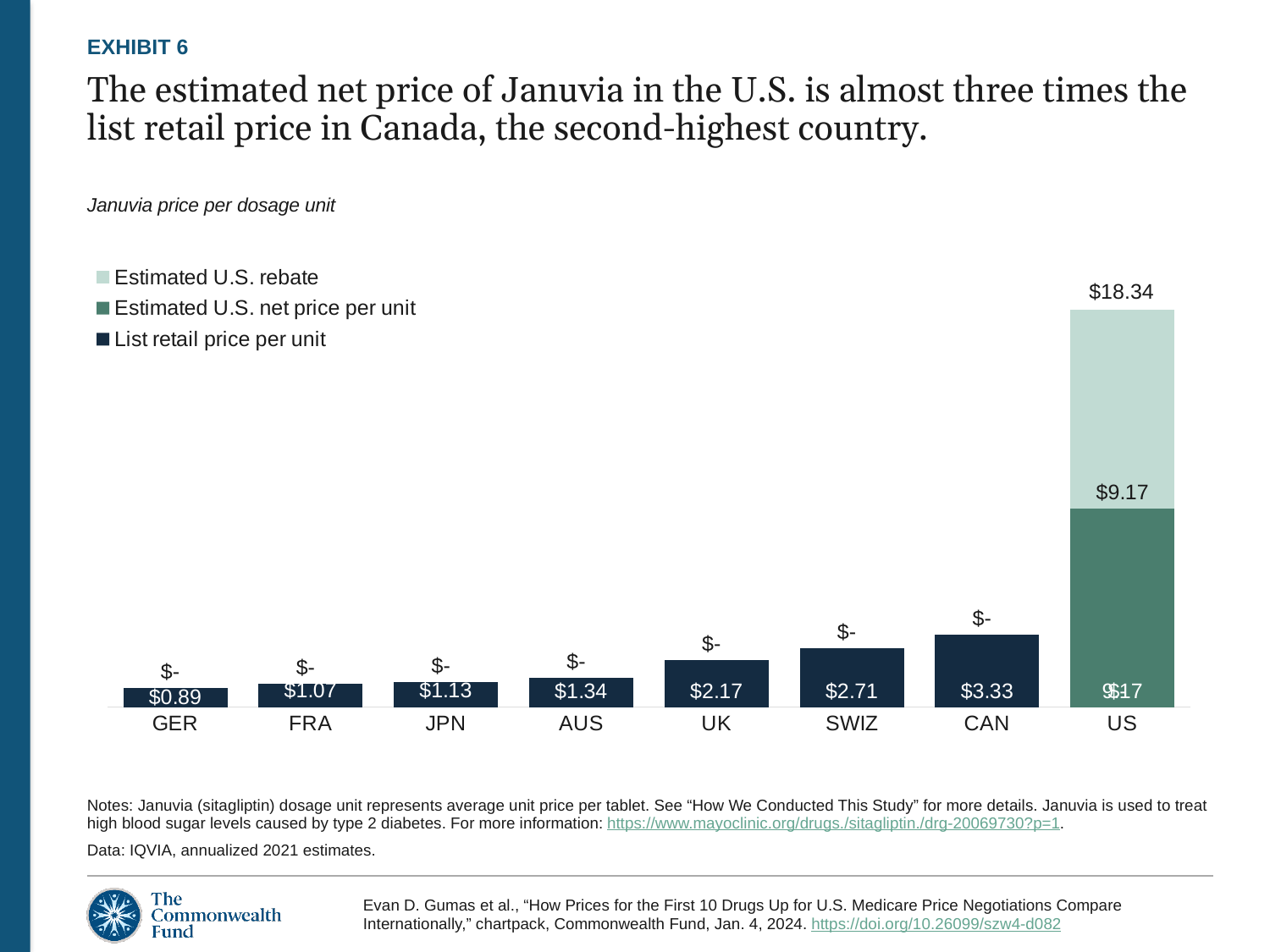

EXHIBIT 6
# The estimated net price of Januvia in the U.S. is almost three times the list retail price in Canada, the second-highest country.
Januvia price per dosage unit

### Chart

| Category | List retail price per unit | Estimated U.S. net price per unit | Estimated U.S. rebate |
|---|---|---|---|
| GER | 0.886774338902989 | None | None |
| FRA | 1.06791636930667 | None | None |
| JPN | 1.1323976816179 | None | None |
| AUS | 1.3436669089023 | None | None |
| UK | 2.17359534487003 | None | None |
| SWIZ | 2.7108531348065 | None | None |
| CAN | 3.3333246410689 | None | None |
| US | None | 9.17 | 9.17 |
$18.34
Notes: Januvia (sitagliptin) dosage unit represents average unit price per tablet. See “How We Conducted This Study” for more details. Januvia is used to treat high blood sugar levels caused by type 2 diabetes. For more information: https://www.mayoclinic.org/drugs./sitagliptin./drg-20069730?p=1.
Data: IQVIA, annualized 2021 estimates.